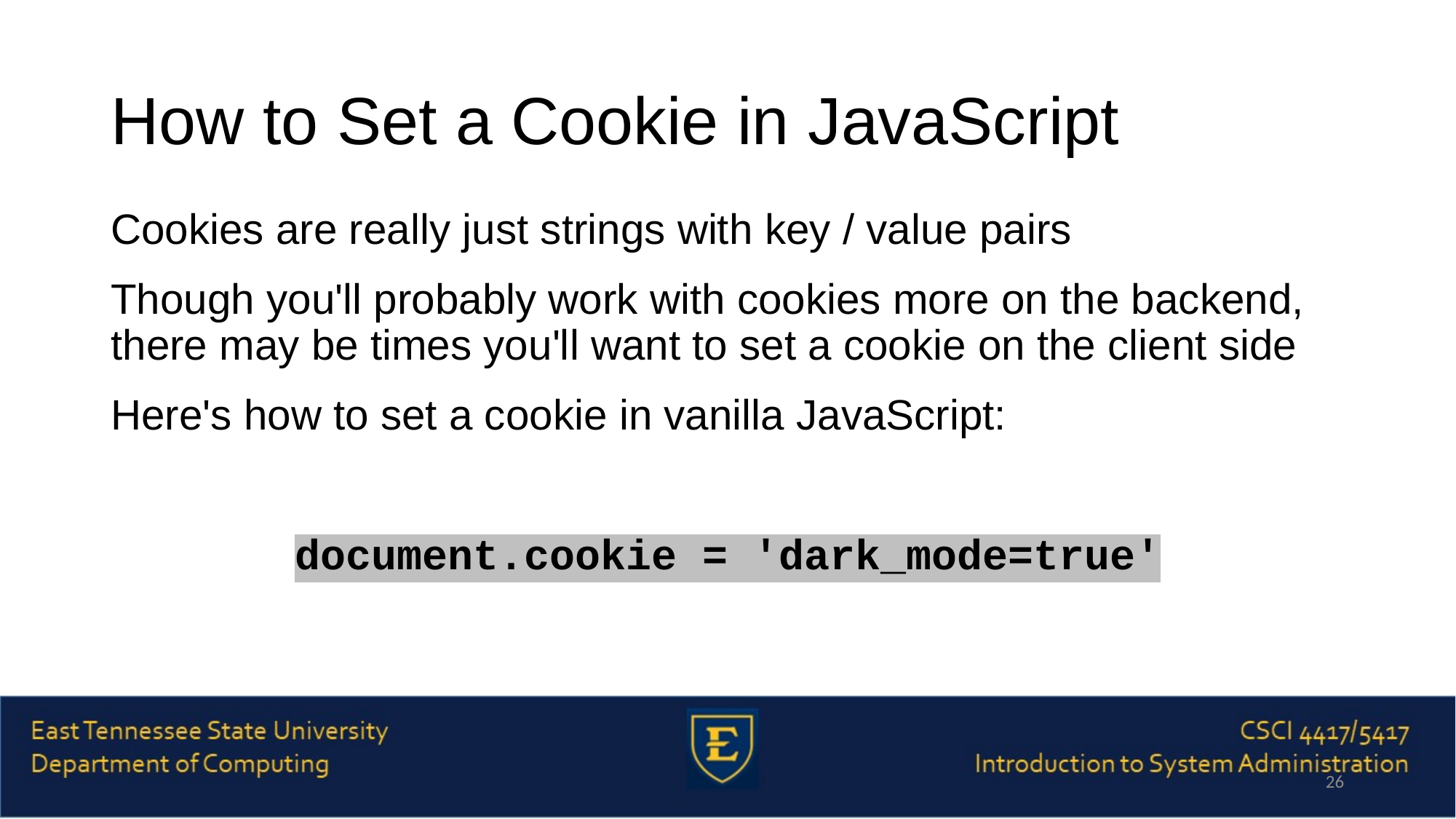

# How to Set a Cookie in JavaScript
Cookies are really just strings with key / value pairs
Though you'll probably work with cookies more on the backend, there may be times you'll want to set a cookie on the client side
Here's how to set a cookie in vanilla JavaScript:

document.cookie = 'dark_mode=true'
26